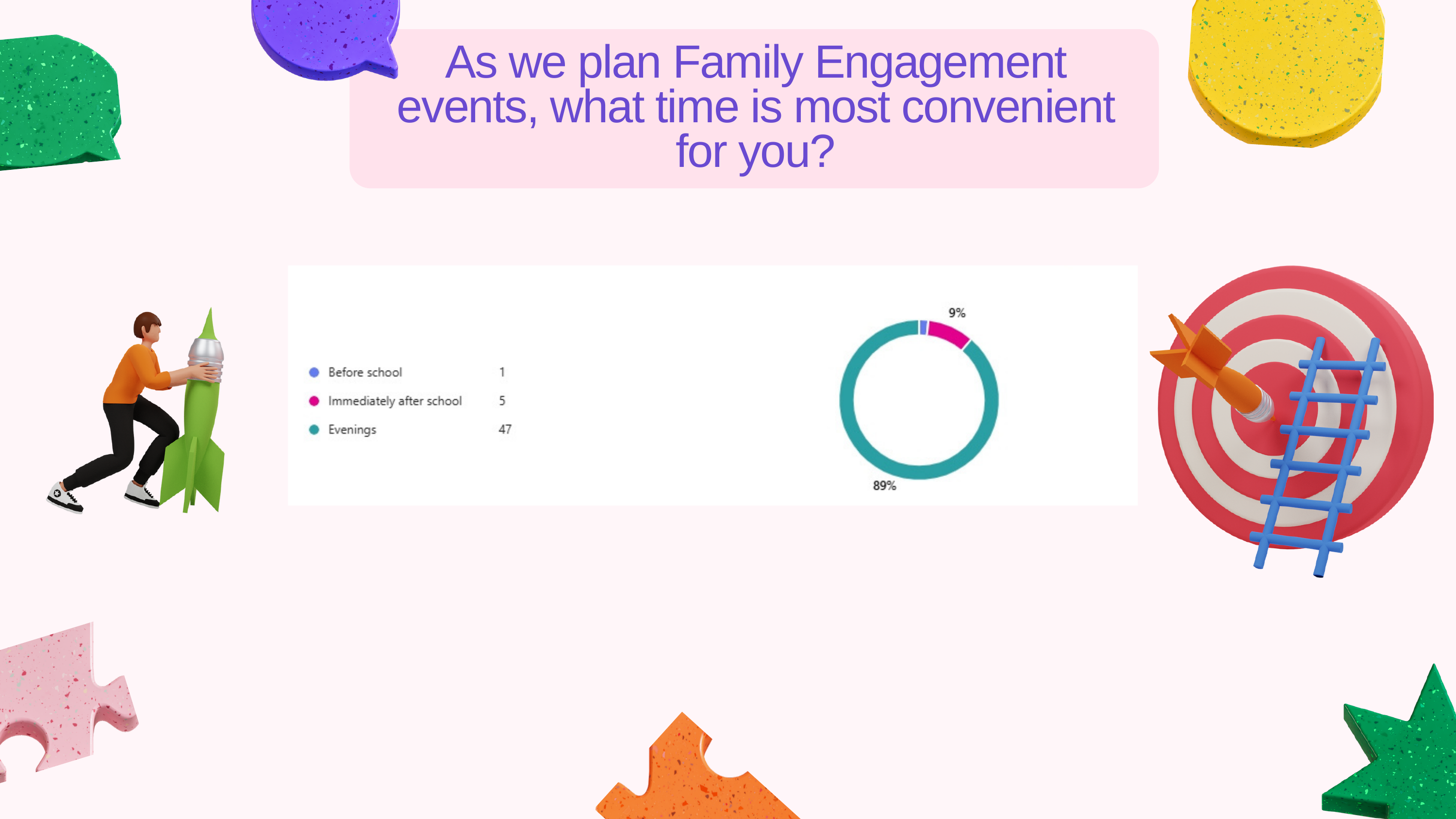

As we plan Family Engagement events, what time is most convenient for you?